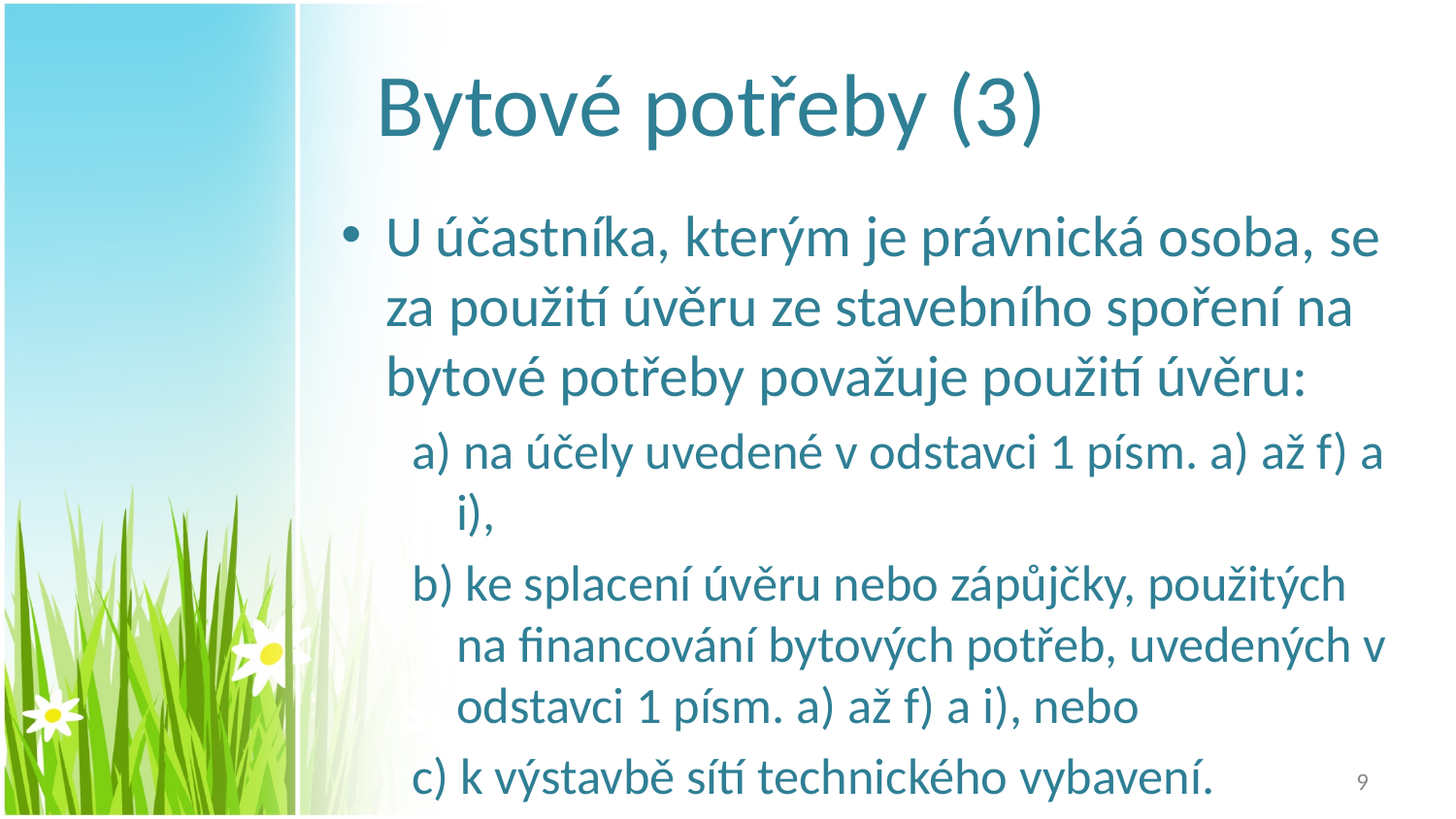

# Bytové potřeby (3)
U účastníka, kterým je právnická osoba, se za použití úvěru ze stavebního spoření na bytové potřeby považuje použití úvěru:
a) na účely uvedené v odstavci 1 písm. a) až f) a i),
b) ke splacení úvěru nebo zápůjčky, použitých na financování bytových potřeb, uvedených v odstavci 1 písm. a) až f) a i), nebo
c) k výstavbě sítí technického vybavení.
9